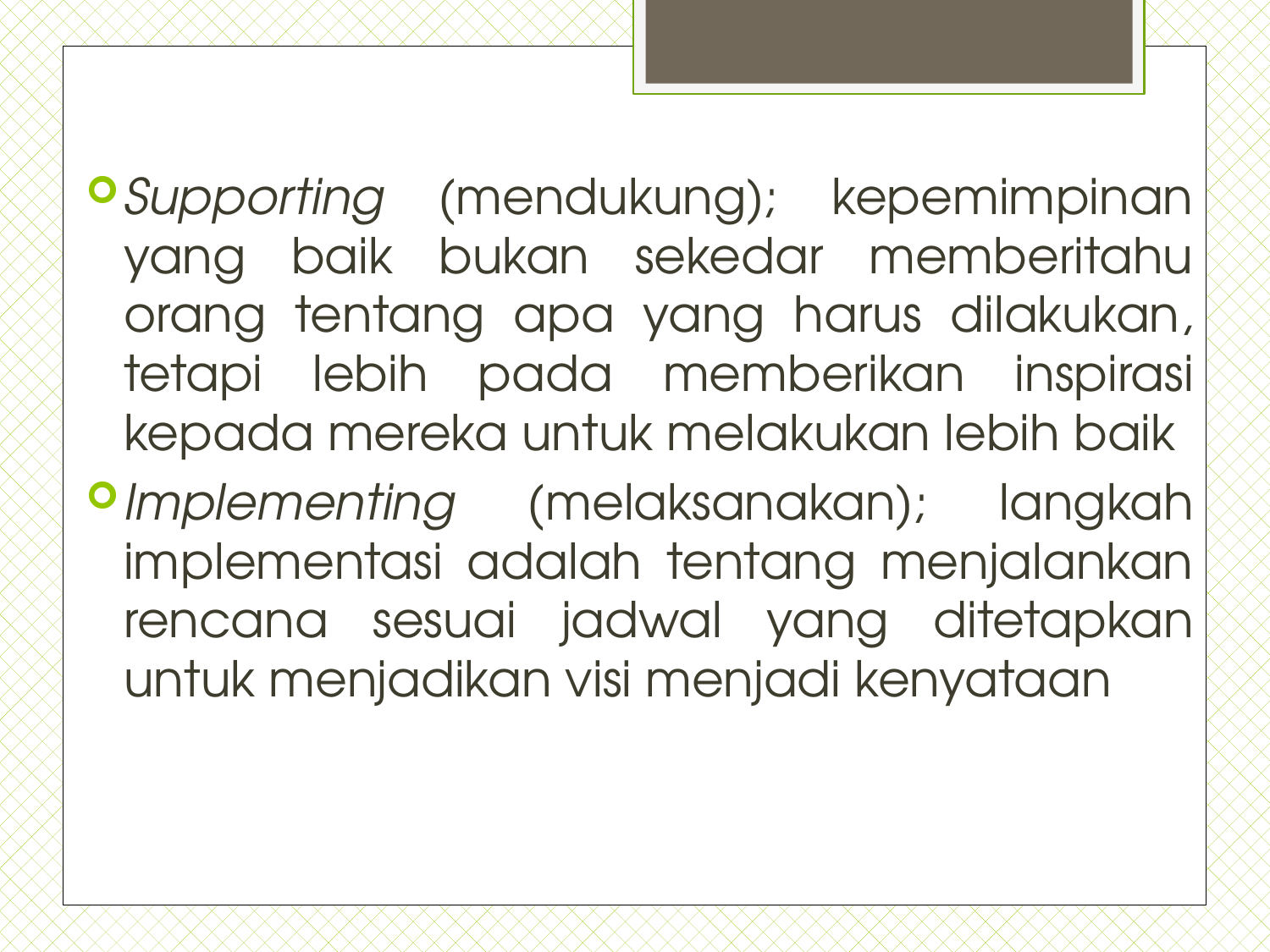

#
Supporting (mendukung); kepemimpinan yang baik bukan sekedar memberitahu orang tentang apa yang harus dilakukan, tetapi lebih pada memberikan inspirasi kepada mereka untuk melakukan lebih baik
Implementing (melaksanakan); langkah implementasi adalah tentang menjalankan rencana sesuai jadwal yang ditetapkan untuk menjadikan visi menjadi kenyataan